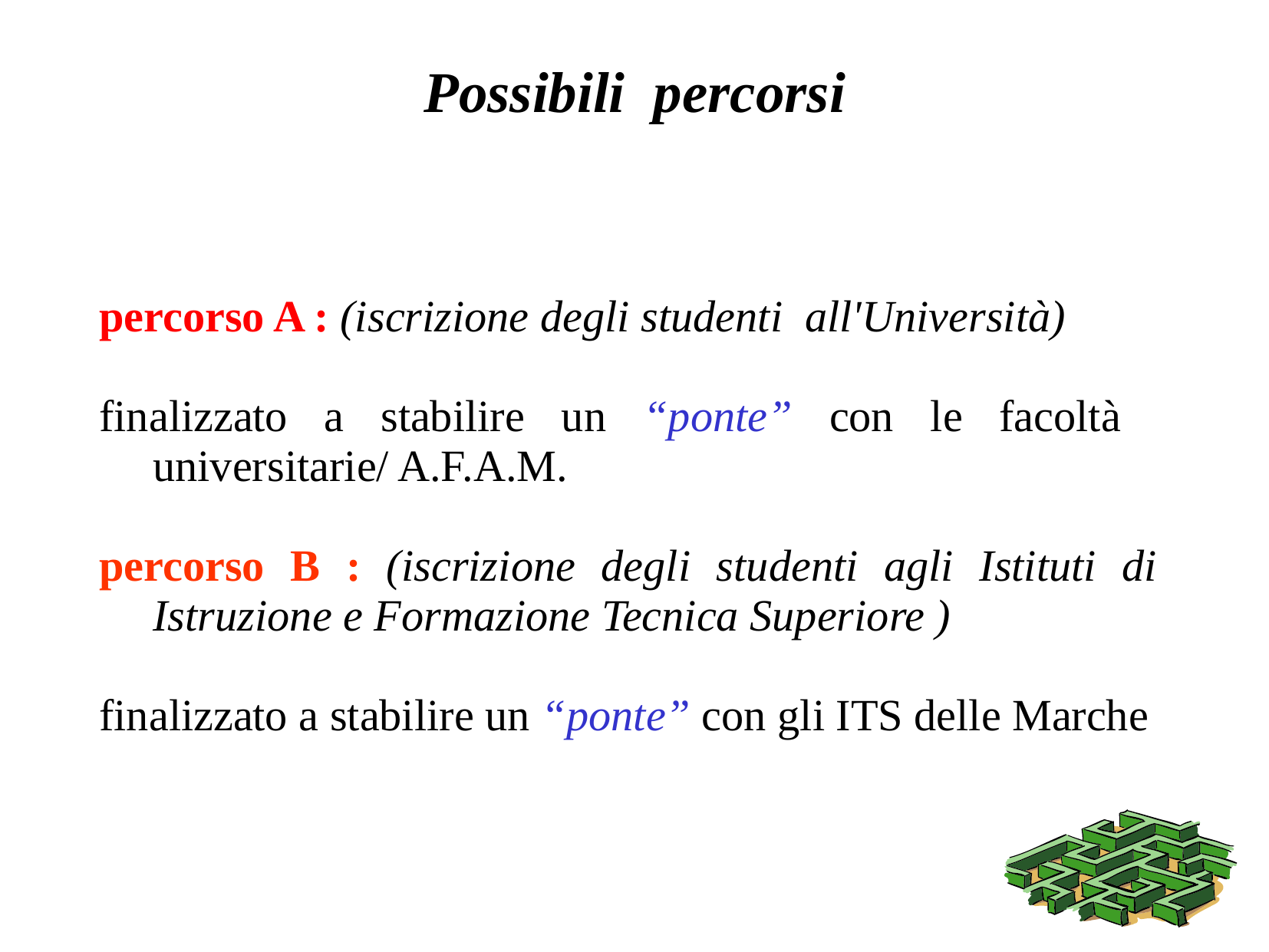

# Possibili  percorsi

percorso A : (iscrizione degli studenti  all'Università)

finalizzato a stabilire un “ponte” con le facoltà  universitarie/ A.F.A.M.

percorso B : (iscrizione degli studenti agli Istituti di Istruzione e Formazione Tecnica Superiore )

finalizzato a stabilire un “ponte” con gli ITS delle Marche